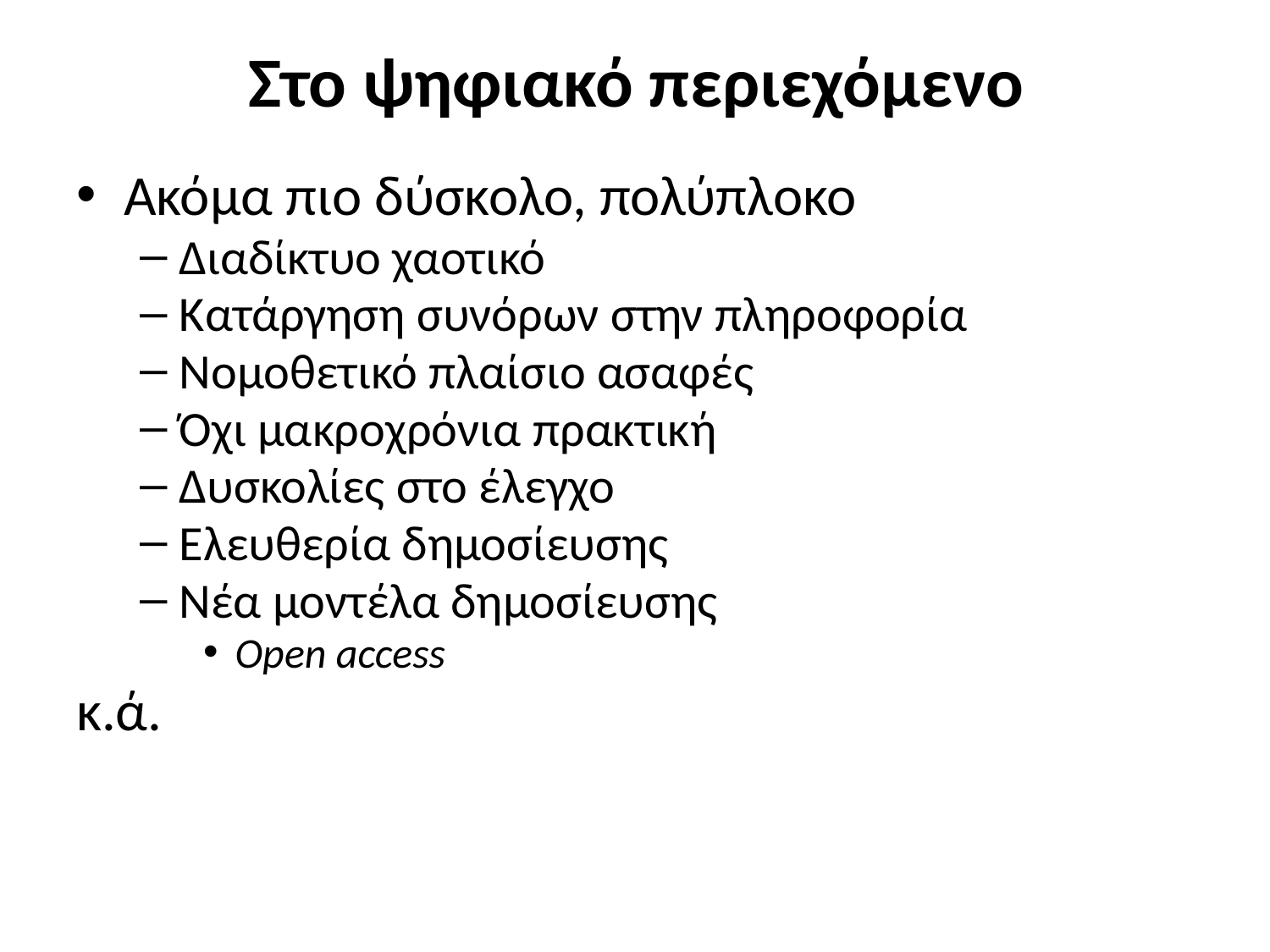

# Στο ψηφιακό περιεχόμενο
Ακόμα πιο δύσκολο, πολύπλοκο
Διαδίκτυο χαοτικό
Κατάργηση συνόρων στην πληροφορία
Νομοθετικό πλαίσιο ασαφές
Όχι μακροχρόνια πρακτική
Δυσκολίες στο έλεγχο
Ελευθερία δημοσίευσης
Νέα μοντέλα δημοσίευσης
Open access
κ.ά.